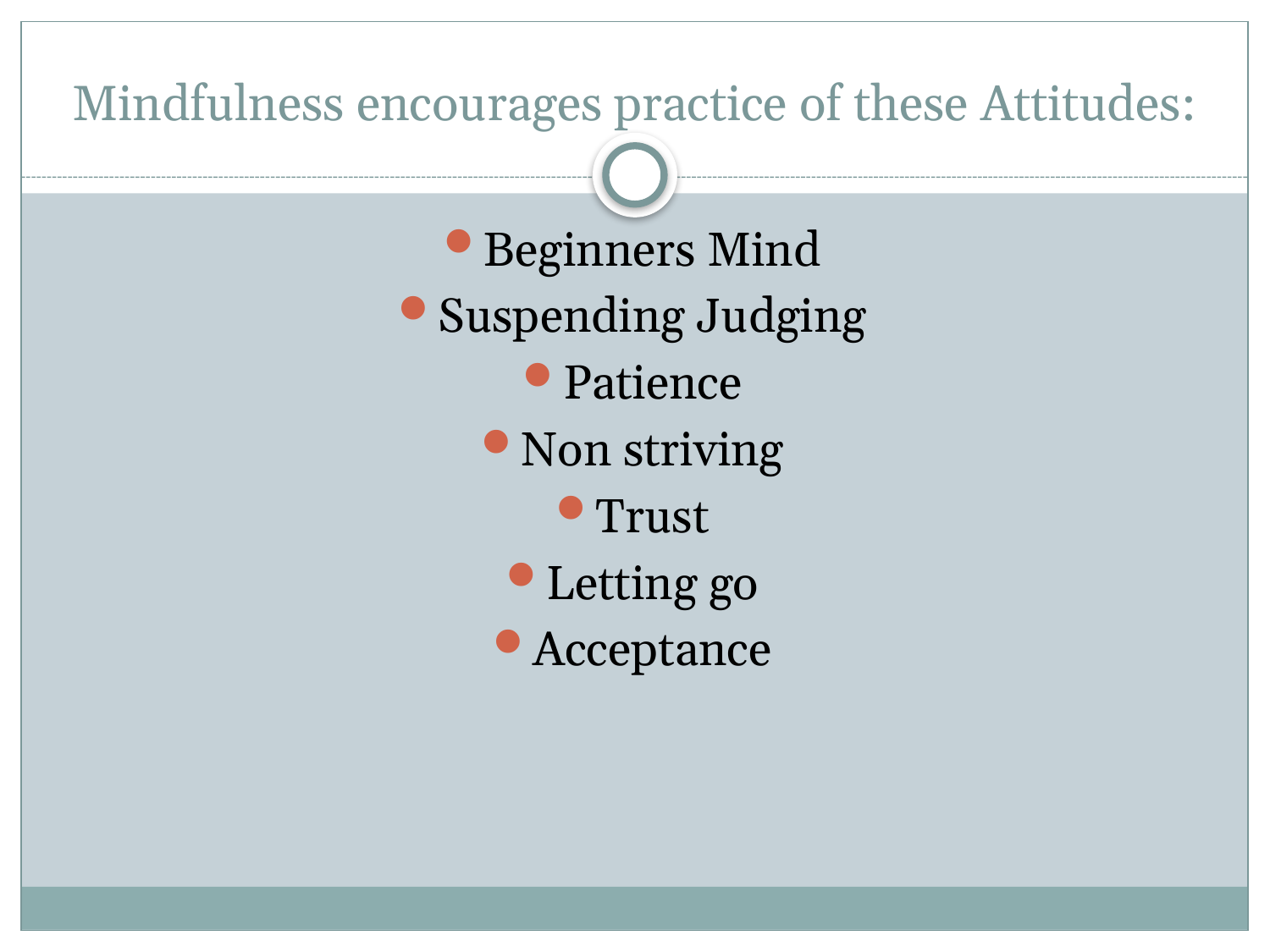

# Mindfulness encourages practice of these Attitudes:
Beginners Mind
Suspending Judging
Patience
Non striving
Trust
Letting go
Acceptance